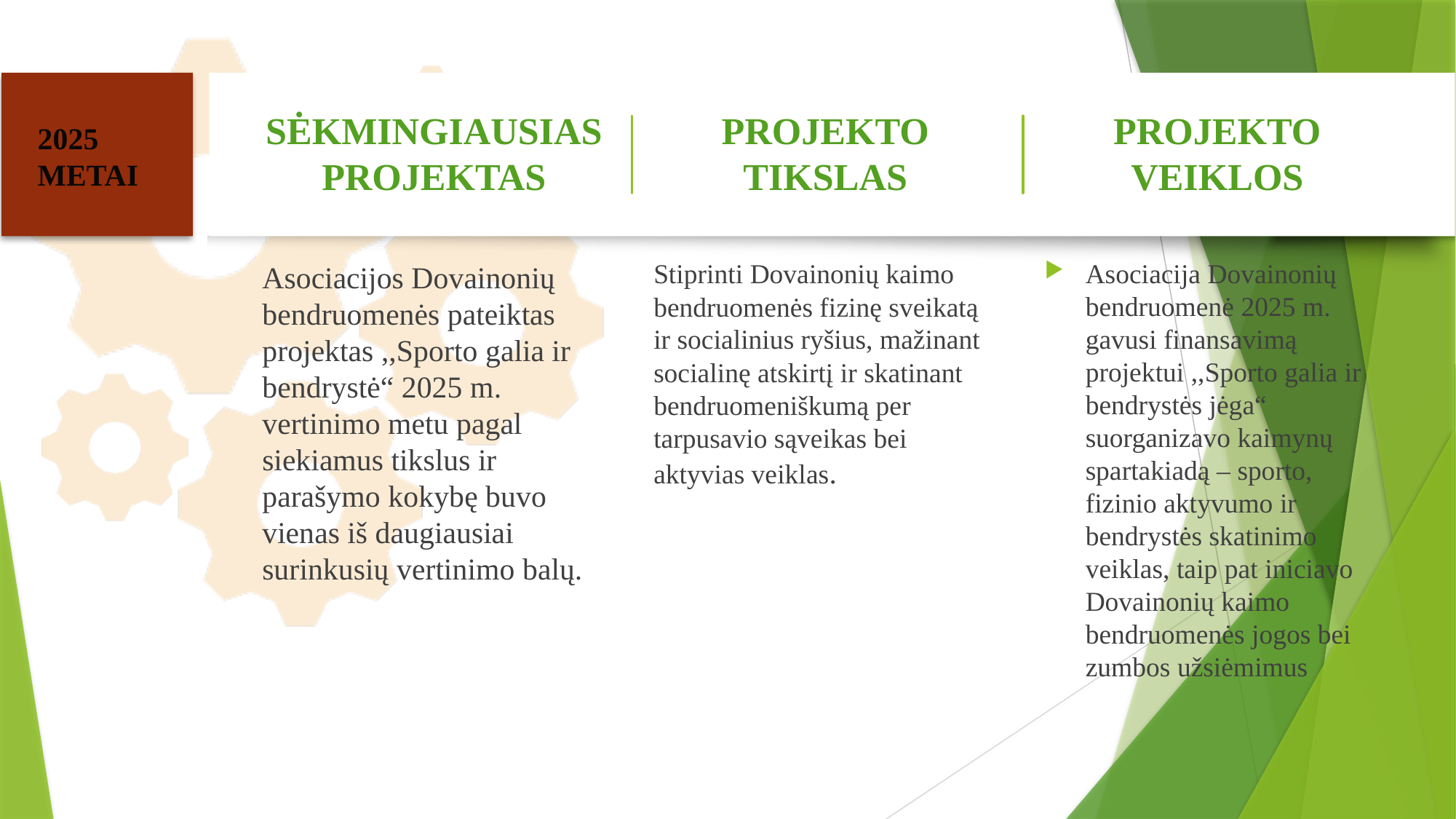

PROJEKTO TIKSLAS
# SĖKMINGIAUSIAS PROJEKTAS
PROJEKTO VEIKLOS
2025 METAI
Asociacija Dovainonių bendruomenė 2025 m. gavusi finansavimą projektui ,,Sporto galia ir bendrystės jėga“ suorganizavo kaimynų spartakiadą – sporto, fizinio aktyvumo ir bendrystės skatinimo veiklas, taip pat iniciavo Dovainonių kaimo bendruomenės jogos bei zumbos užsiėmimus
Stiprinti Dovainonių kaimo bendruomenės fizinę sveikatą ir socialinius ryšius, mažinant socialinę atskirtį ir skatinant bendruomeniškumą per tarpusavio sąveikas bei aktyvias veiklas.
Asociacijos Dovainonių bendruomenės pateiktas projektas ,,Sporto galia ir bendrystė“ 2025 m. vertinimo metu pagal siekiamus tikslus ir parašymo kokybę buvo vienas iš daugiausiai surinkusių vertinimo balų.